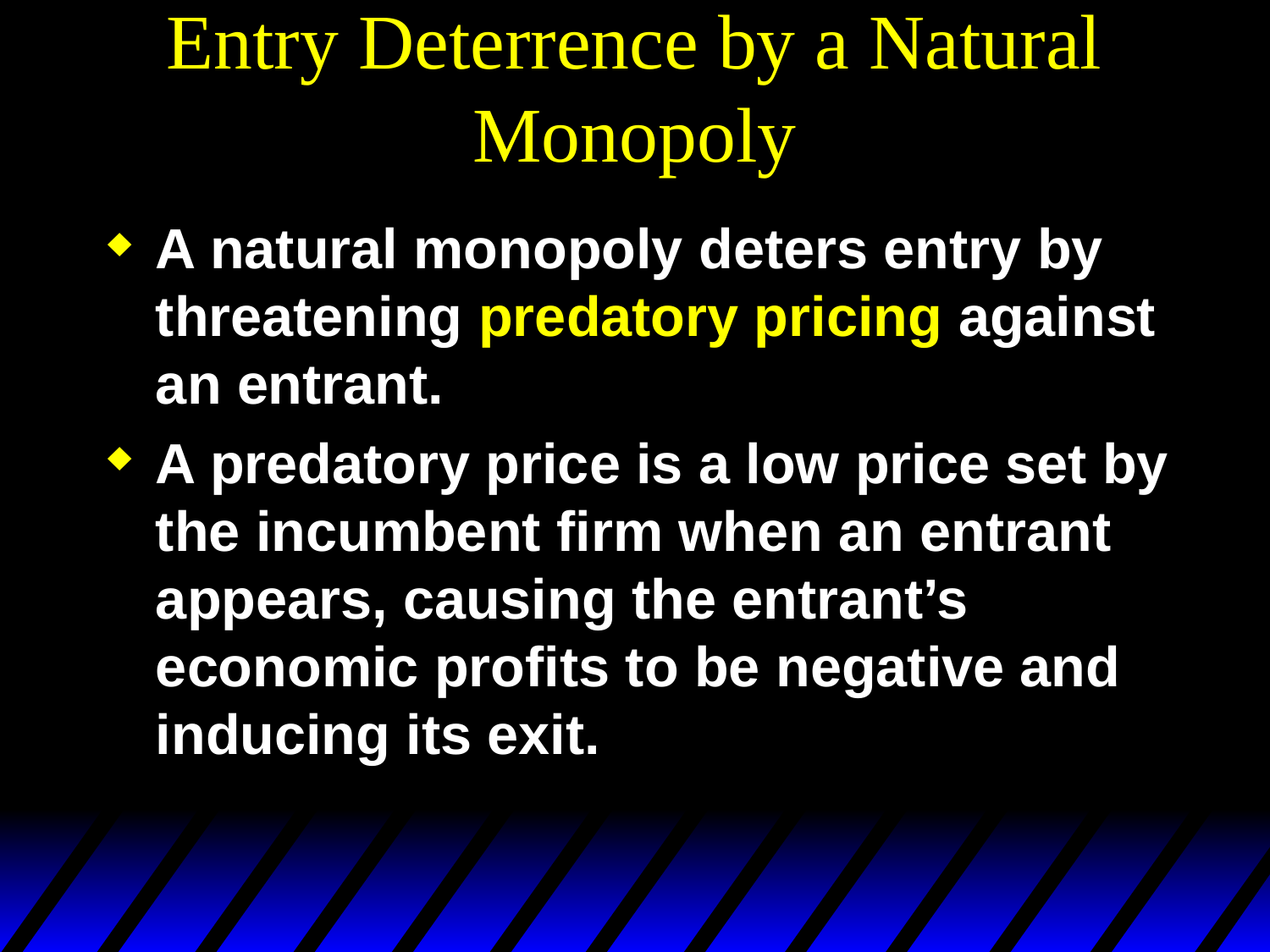

# Entry Deterrence by a Natural Monopoly
A natural monopoly deters entry by threatening predatory pricing against an entrant.
A predatory price is a low price set by the incumbent firm when an entrant appears, causing the entrant’s economic profits to be negative and inducing its exit.